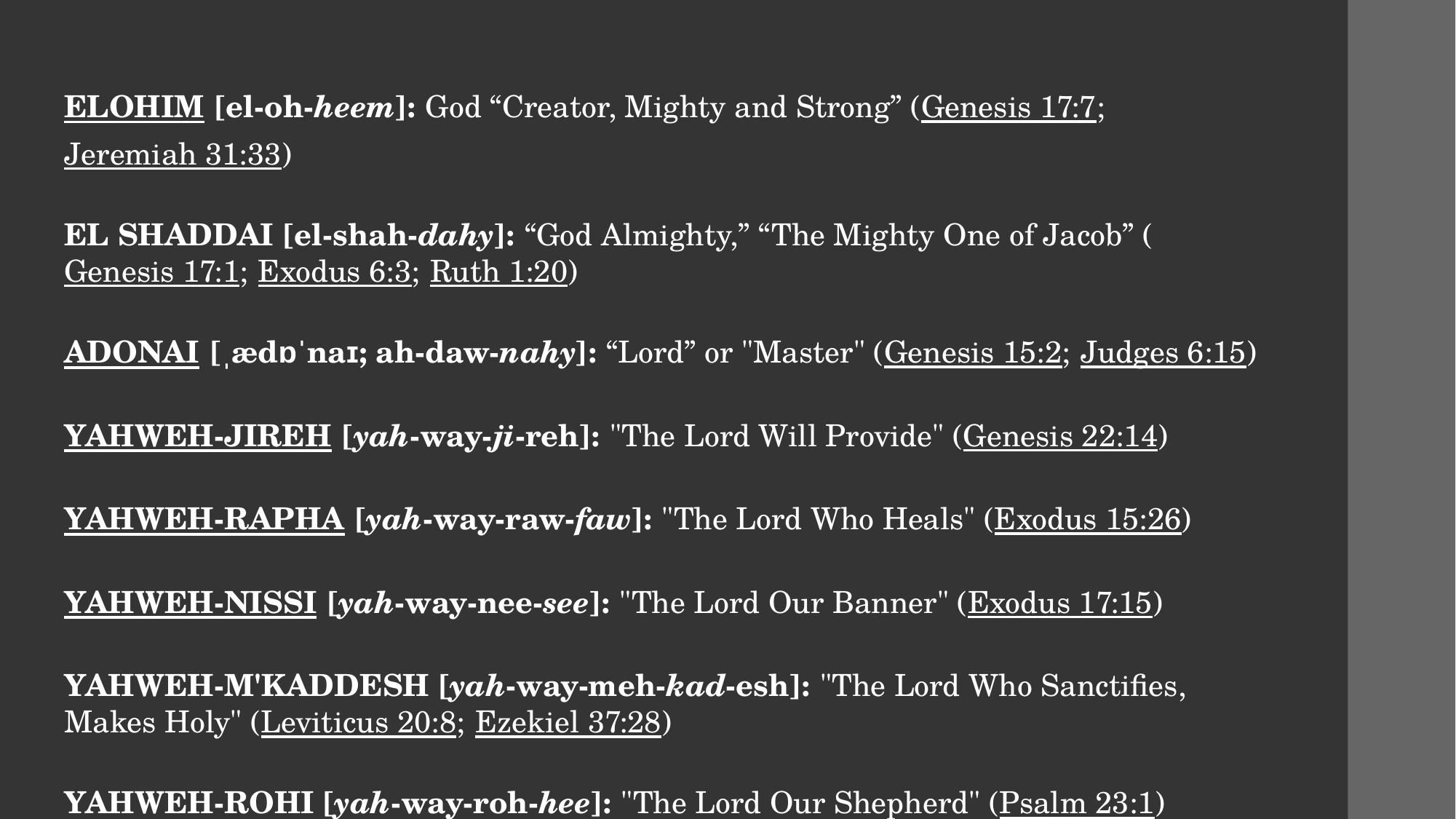

ELOHIM [el-oh-heem]: God “Creator, Mighty and Strong” (Genesis 17:7; Jeremiah 31:33)

EL SHADDAI [el-shah-dahy]: “God Almighty,” “The Mighty One of Jacob” (Genesis 17:1; Exodus 6:3; Ruth 1:20)

ADONAI [ˌædɒˈnaɪ; ah-daw-nahy]: “Lord” or "Master" (Genesis 15:2; Judges 6:15)

YAHWEH-JIREH [yah-way-ji-reh]: "The Lord Will Provide" (Genesis 22:14)

YAHWEH-RAPHA [yah-way-raw-faw]: "The Lord Who Heals" (Exodus 15:26)

YAHWEH-NISSI [yah-way-nee-see]: "The Lord Our Banner" (Exodus 17:15)

YAHWEH-M'KADDESH [yah-way-meh-kad-esh]: "The Lord Who Sanctifies, Makes Holy" (Leviticus 20:8; Ezekiel 37:28)

YAHWEH-ROHI [yah-way-roh-hee]: "The Lord Our Shepherd" (Psalm 23:1)